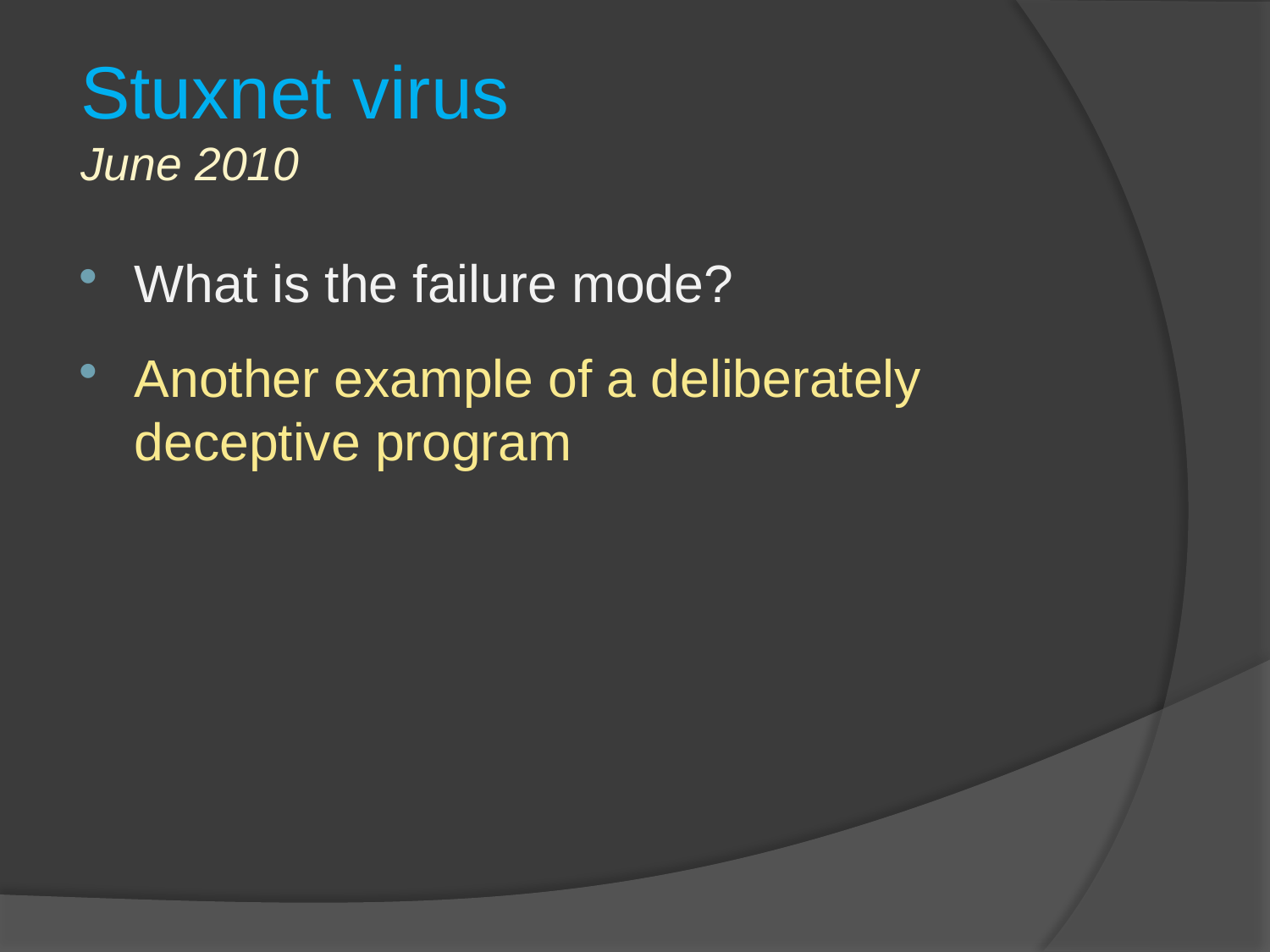

# Stuxnet virus June 2010
What is the failure mode?
Another example of a deliberately deceptive program